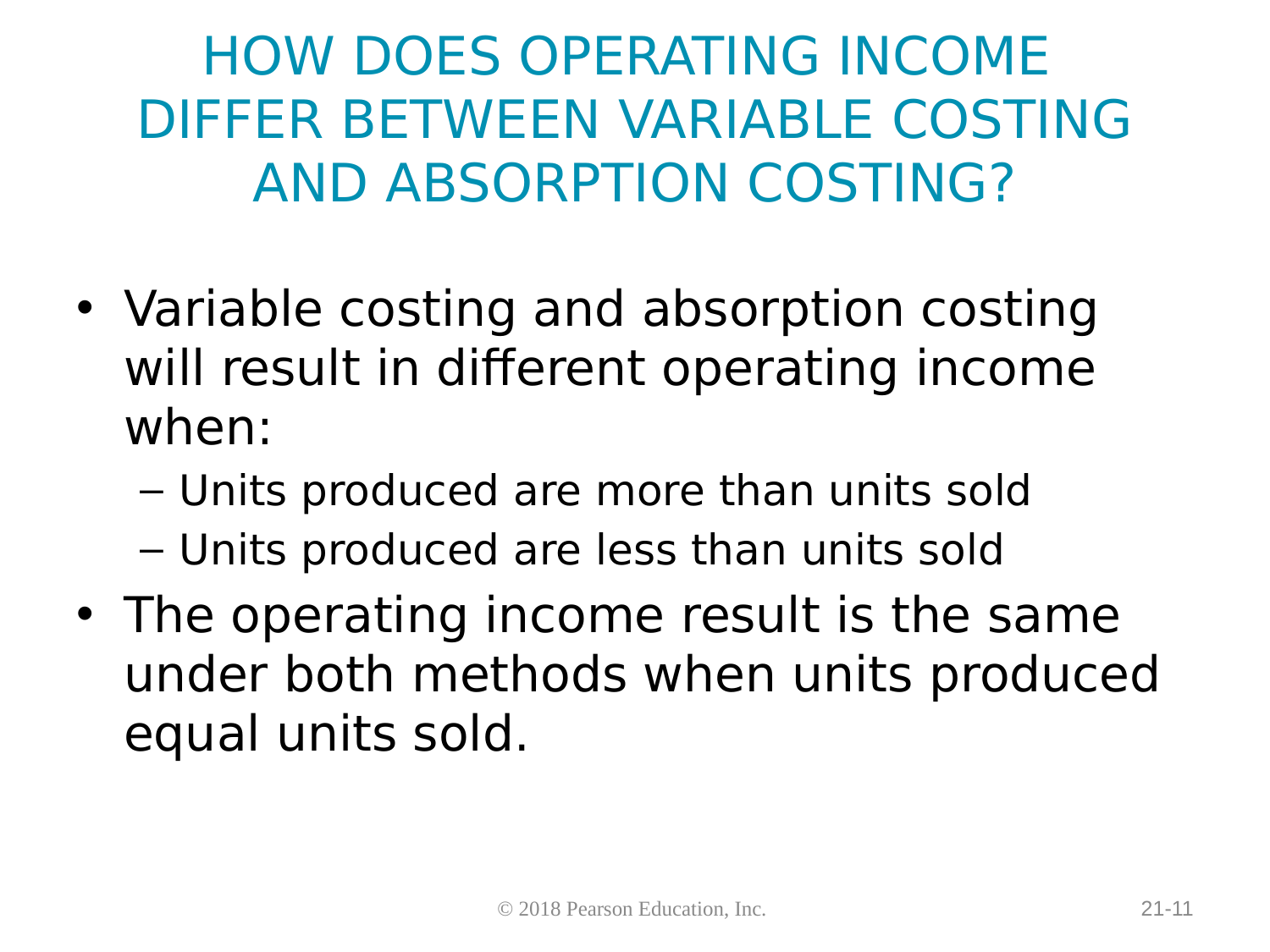

# HOW DOES OPERATING INCOME DIFFER BETWEEN VARIABLE COSTING AND ABSORPTION COSTING?
Variable costing and absorption costing will result in different operating income when:
Units produced are more than units sold
Units produced are less than units sold
The operating income result is the same under both methods when units produced equal units sold.
21-11